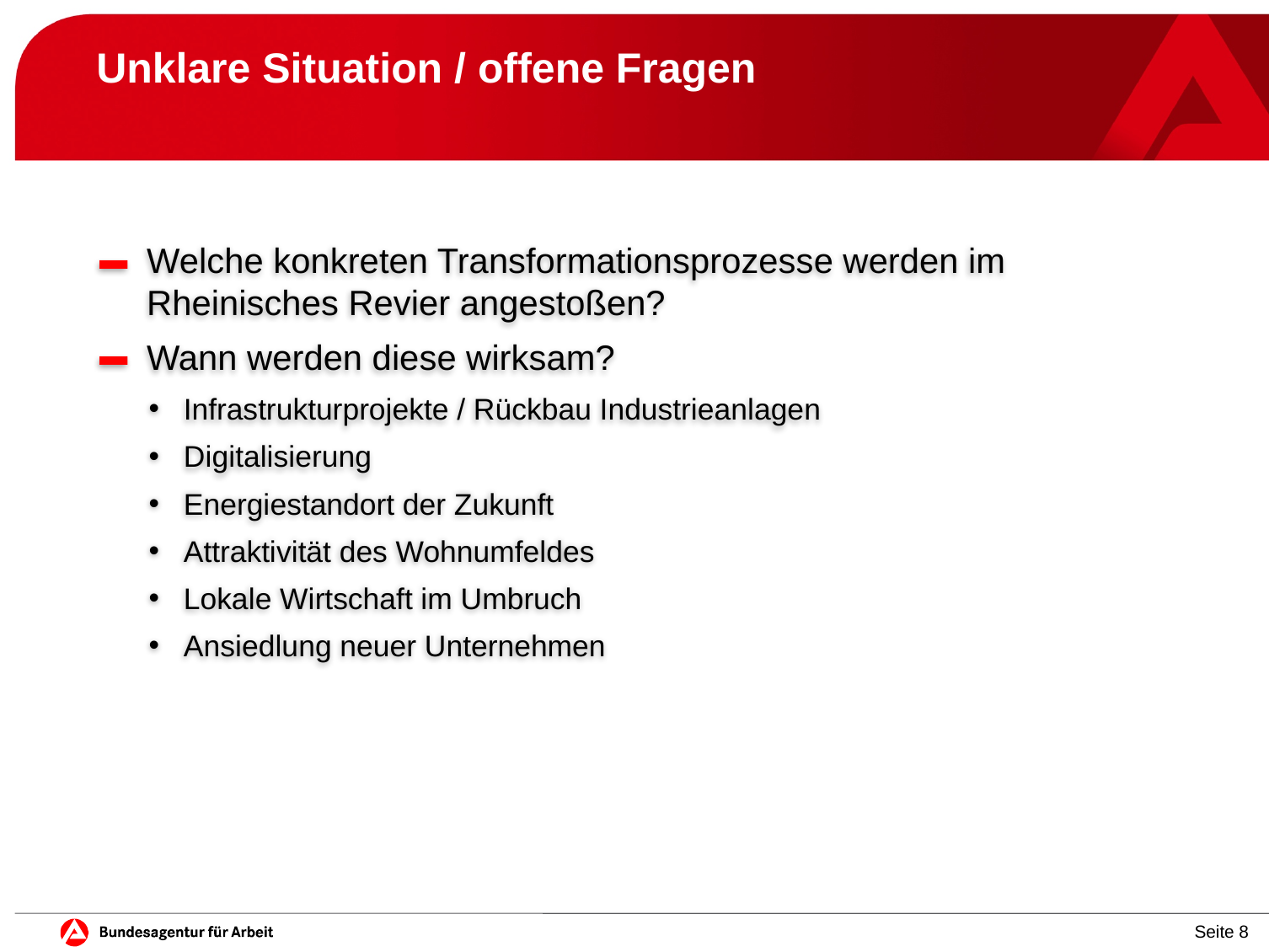

# Unklare Situation / offene Fragen

Welche konkreten Transformationsprozesse werden im Rheinisches Revier angestoßen?
Wann werden diese wirksam?
Infrastrukturprojekte / Rückbau Industrieanlagen
Digitalisierung
Energiestandort der Zukunft
Attraktivität des Wohnumfeldes
Lokale Wirtschaft im Umbruch
Ansiedlung neuer Unternehmen